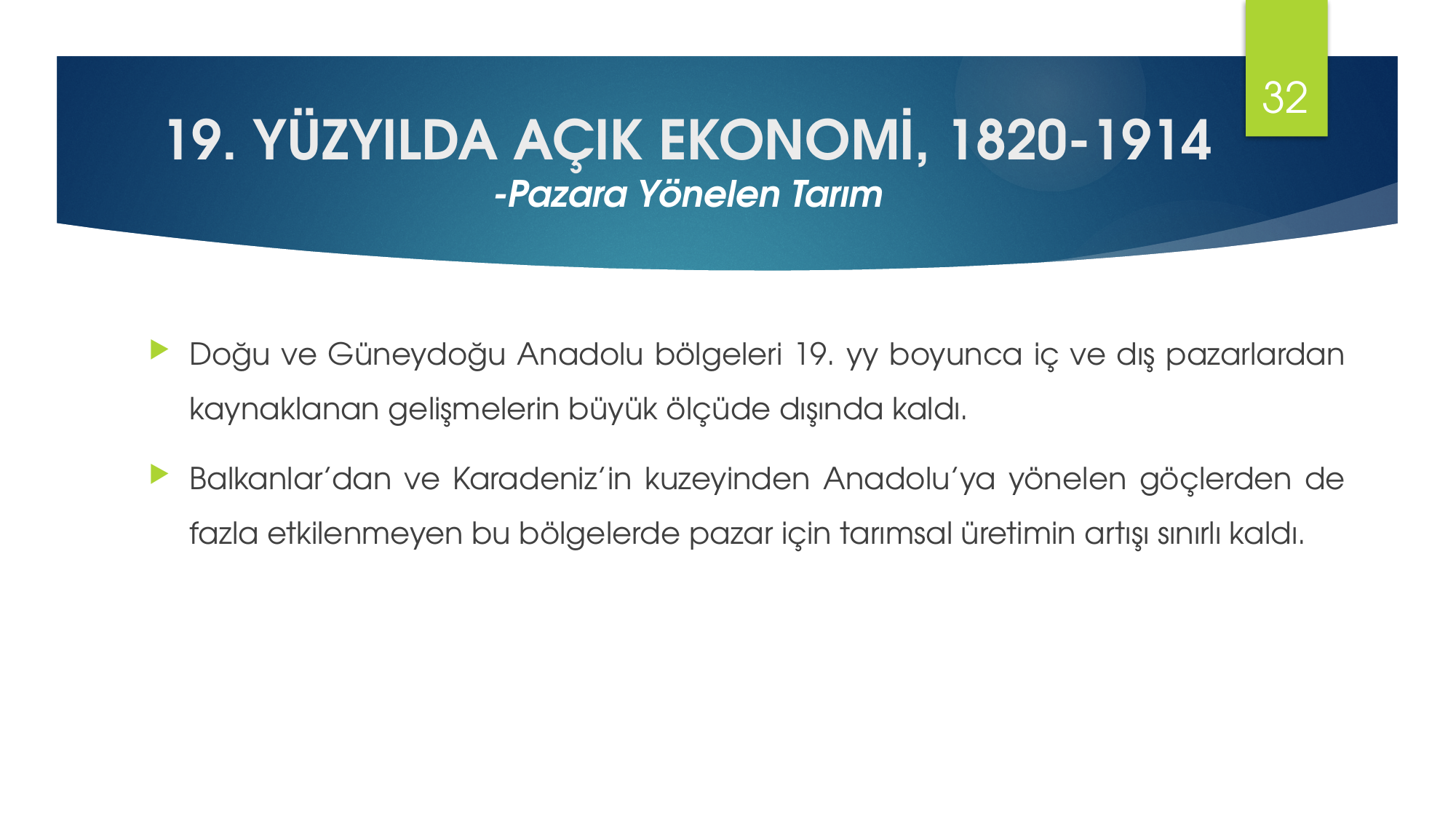

32
19. YÜZYILDA AÇIK EKONOMİ, 1820-1914
-Pazara Yönelen Tarım
Doğu ve Güneydoğu Anadolu bölgeleri 19. yy boyunca iç ve dış pazarlardan kaynaklanan gelişmelerin büyük ölçüde dışında kaldı.
Balkanlar’dan ve Karadeniz’in kuzeyinden Anadolu’ya yönelen göçlerden de fazla etkilenmeyen bu bölgelerde pazar için tarımsal üretimin artışı sınırlı kaldı.